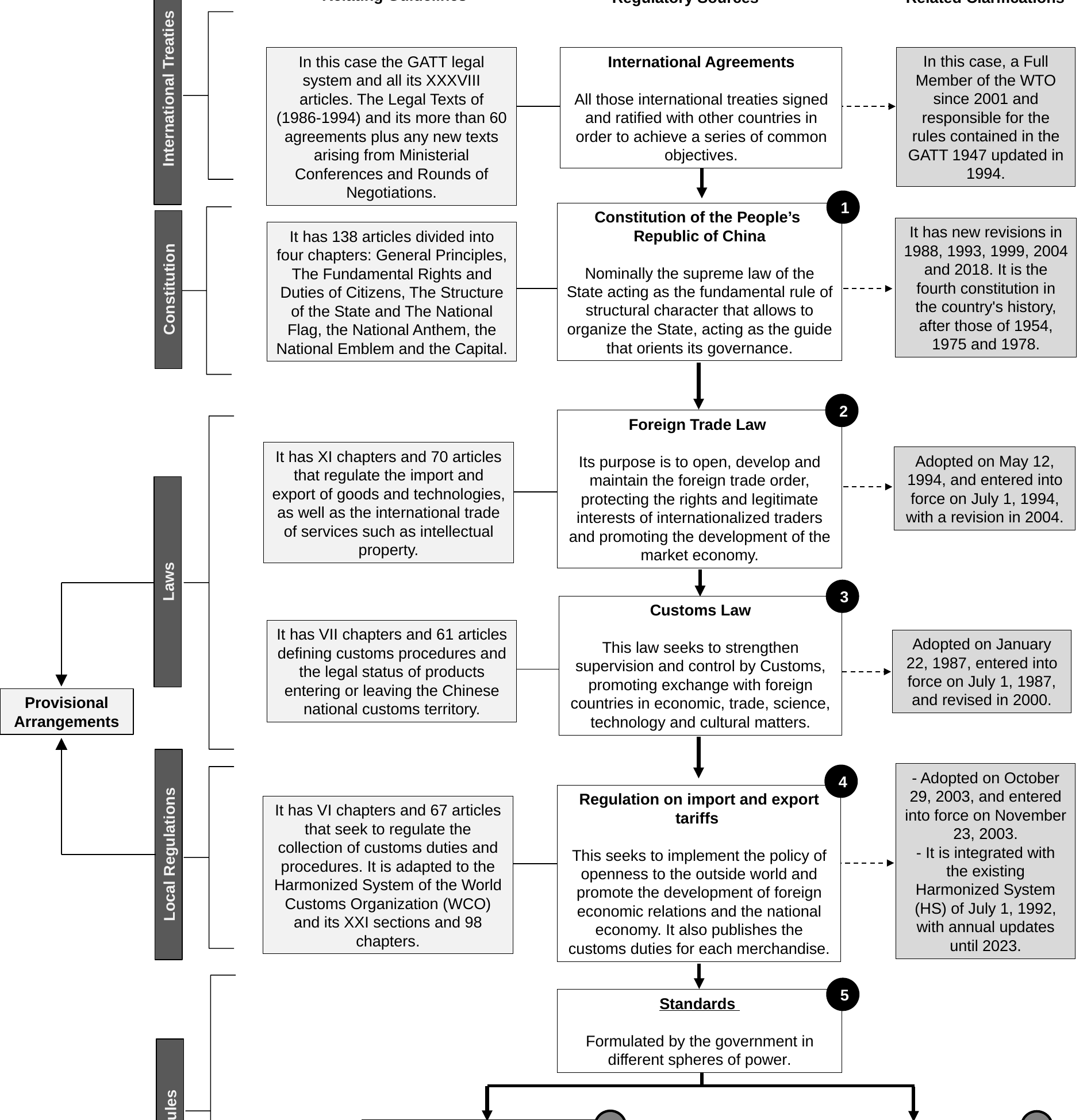

Relating Guidelines
Regulatory Sources
Related Clarifications

In this case, a Full Member of the WTO since 2001 and responsible for the rules contained in the GATT 1947 updated in 1994.
In this case the GATT legal system and all its XXXVIII articles. The Legal Texts of (1986-1994) and its more than 60 agreements plus any new texts arising from Ministerial Conferences and Rounds of Negotiations.
International Agreements

All those international treaties signed and ratified with other countries in order to achieve a series of common objectives.
International Treaties
1
Constitution of the People’s
Republic of China

Nominally the supreme law of the State acting as the fundamental rule of structural character that allows to organize the State, acting as the guide that orients its governance.

It has new revisions in 1988, 1993, 1999, 2004 and 2018. It is the fourth constitution in the country's history, after those of 1954, 1975 and 1978.
It has 138 articles divided into four chapters: General Principles, The Fundamental Rights and Duties of Citizens, The Structure of the State and The National Flag, the National Anthem, the National Emblem and the Capital.
Constitution
2
Foreign Trade Law

Its purpose is to open, develop and maintain the foreign trade order, protecting the rights and legitimate interests of internationalized traders and promoting the development of the market economy.

It has XI chapters and 70 articles that regulate the import and export of goods and technologies, as well as the international trade of services such as intellectual property.
Adopted on May 12, 1994, and entered into force on July 1, 1994, with a revision in 2004.
Laws
3
Customs Law

This law seeks to strengthen supervision and control by Customs, promoting exchange with foreign countries in economic, trade, science, technology and cultural matters.
It has VII chapters and 61 articles defining customs procedures and the legal status of products entering or leaving the Chinese national customs territory.
Adopted on January 22, 1987, entered into force on July 1, 1987, and revised in 2000.
Provisional Arrangements
- Adopted on October 29, 2003, and entered into force on November 23, 2003.
- It is integrated with the existing Harmonized System (HS) of July 1, 1992, with annual updates until 2023.
4

Regulation on import and export tariffs

This seeks to implement the policy of openness to the outside world and promote the development of foreign economic relations and the national economy. It also publishes the customs duties for each merchandise.
It has VI chapters and 67 articles that seek to regulate the collection of customs duties and procedures. It is adapted to the Harmonized System of the World Customs Organization (WCO) and its XXI sections and 98 chapters.
Local Regulations

5
Standards

Formulated by the government in different spheres of power.
Rules
A
B
Local

Local Formulated by provincial governments or autonomous regions with greater authority than those formulated by lower-level governments.
Departamental

These have authority at the departmental level, but their application is restricted to the respective limits of their authorities.
Decision of the third session of the Sixth National People's Congress authorizing the State Council to put forward provisional provisions related to the reform of the economic structure and the opening-up policy. According to the Law on the Legislation of the People's Republic of China of 2000 in Articles 78, 79, 80 and 82.